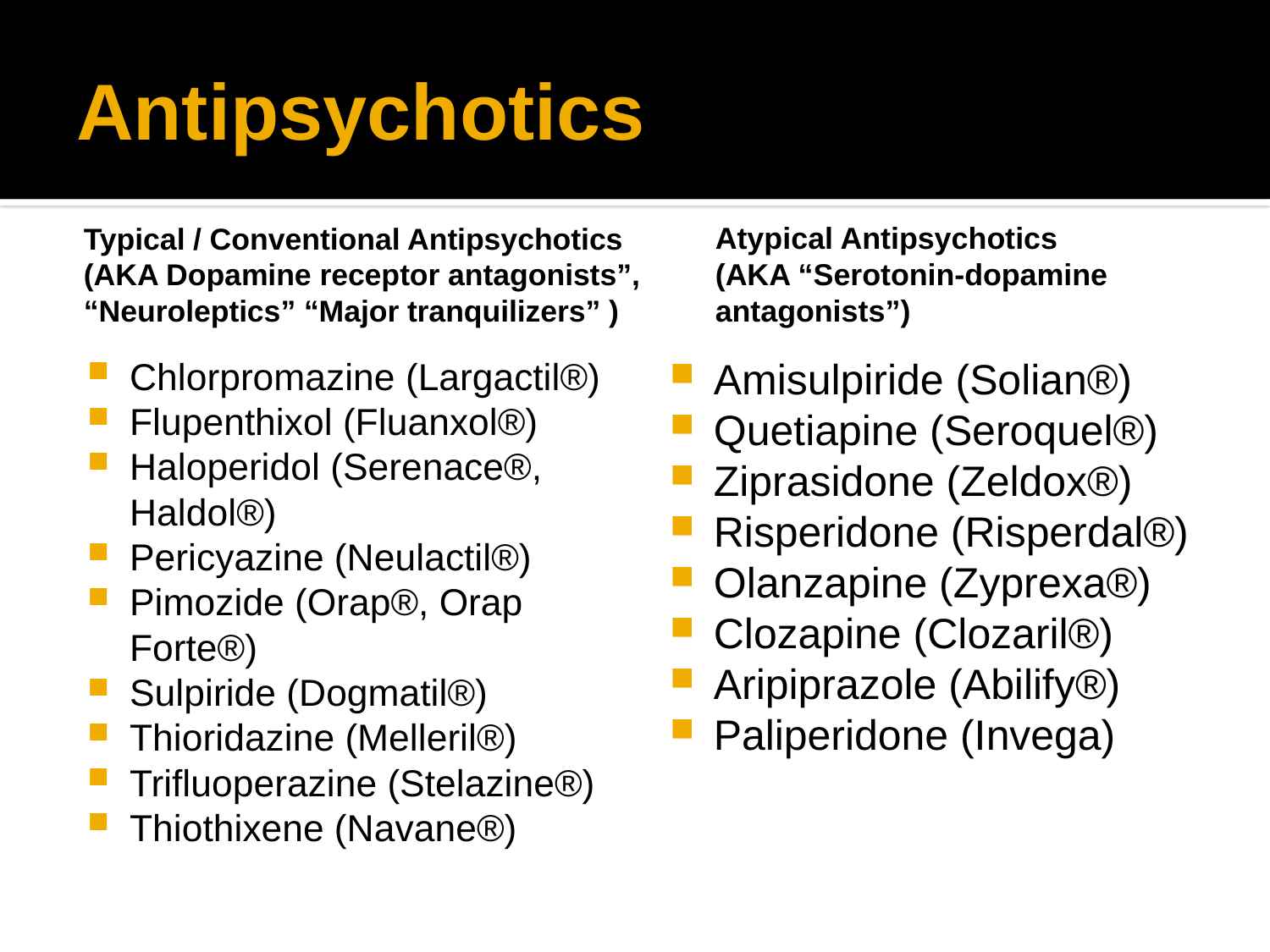

# Antipsychotics
Typical / Conventional Antipsychotics (AKA Dopamine receptor antagonists”, “Neuroleptics” “Major tranquilizers” )
Atypical Antipsychotics
(AKA “Serotonin-dopamine antagonists”)
Chlorpromazine (Largactil®)
Flupenthixol (Fluanxol®)
Haloperidol (Serenace®, Haldol®)
Pericyazine (Neulactil®)
Pimozide (Orap®, Orap Forte®)
Sulpiride (Dogmatil®)
Thioridazine (Melleril®)
Trifluoperazine (Stelazine®)
Thiothixene (Navane®)

Amisulpiride (Solian®)
Quetiapine (Seroquel®)
Ziprasidone (Zeldox®)
Risperidone (Risperdal®)
Olanzapine (Zyprexa®)
Clozapine (Clozaril®)
Aripiprazole (Abilify®)
Paliperidone (Invega)